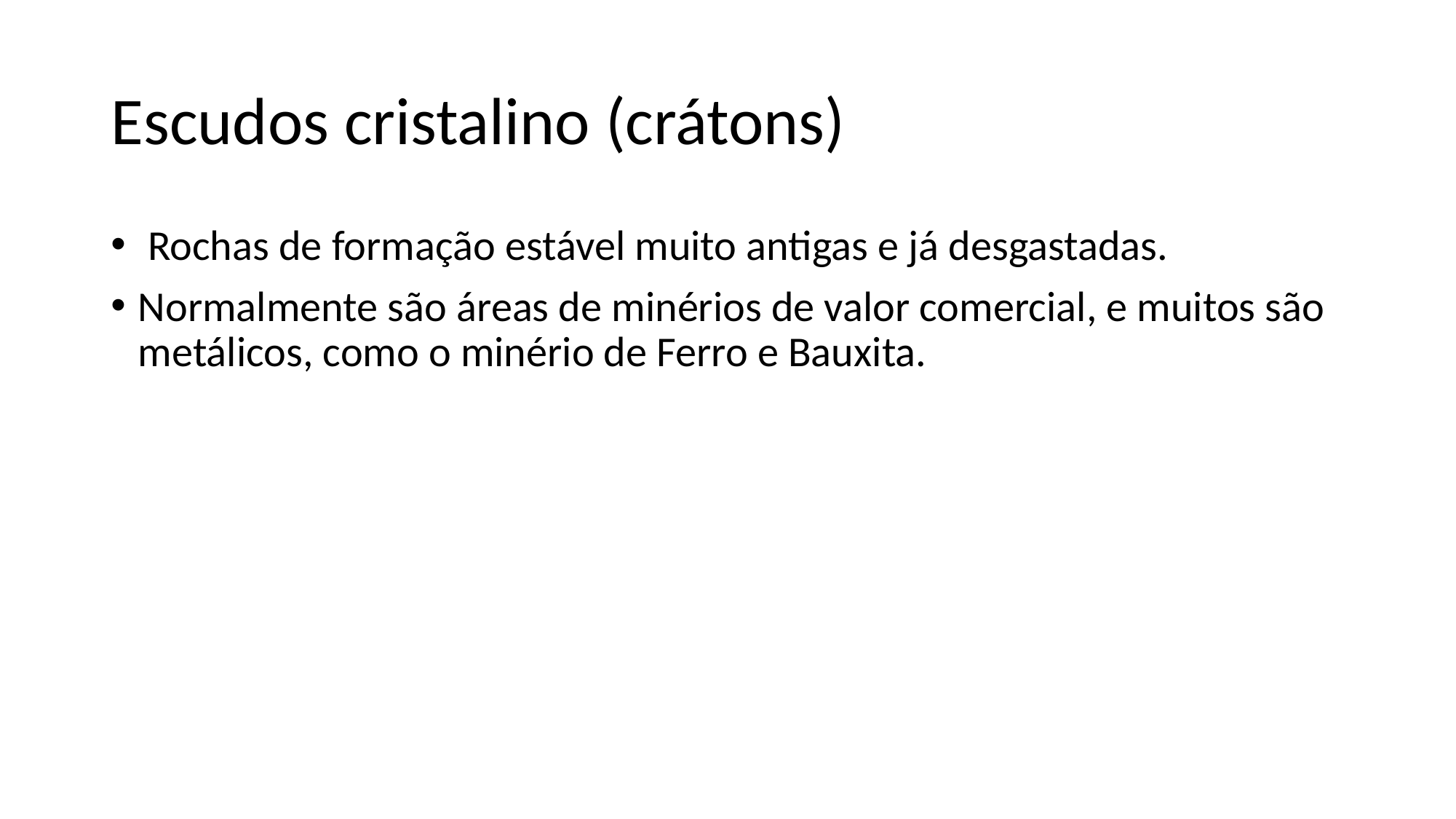

# Escudos cristalino (crátons)
 Rochas de formação estável muito antigas e já desgastadas.
Normalmente são áreas de minérios de valor comercial, e muitos são metálicos, como o minério de Ferro e Bauxita.